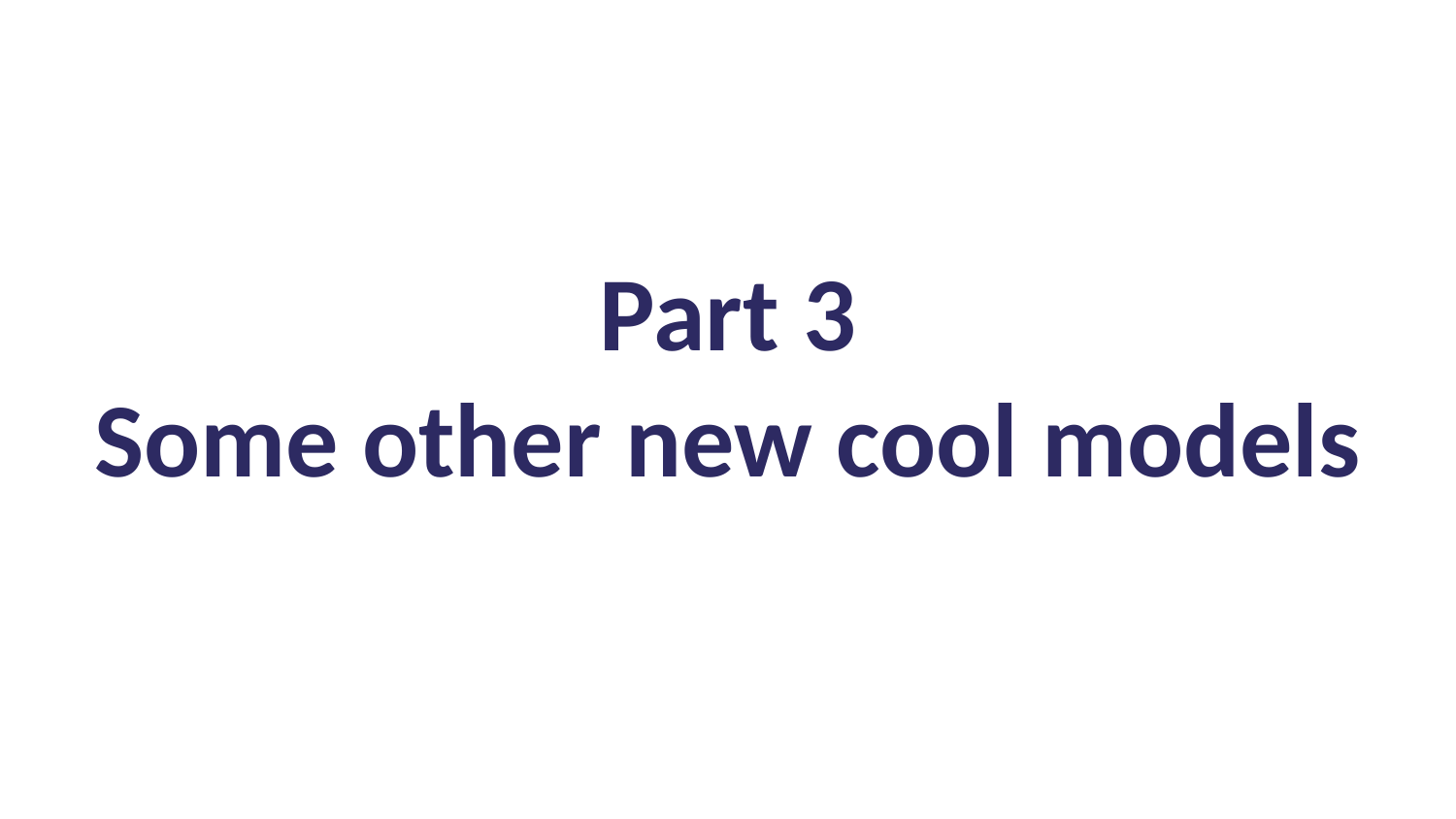

# Part 3
Some other new cool models